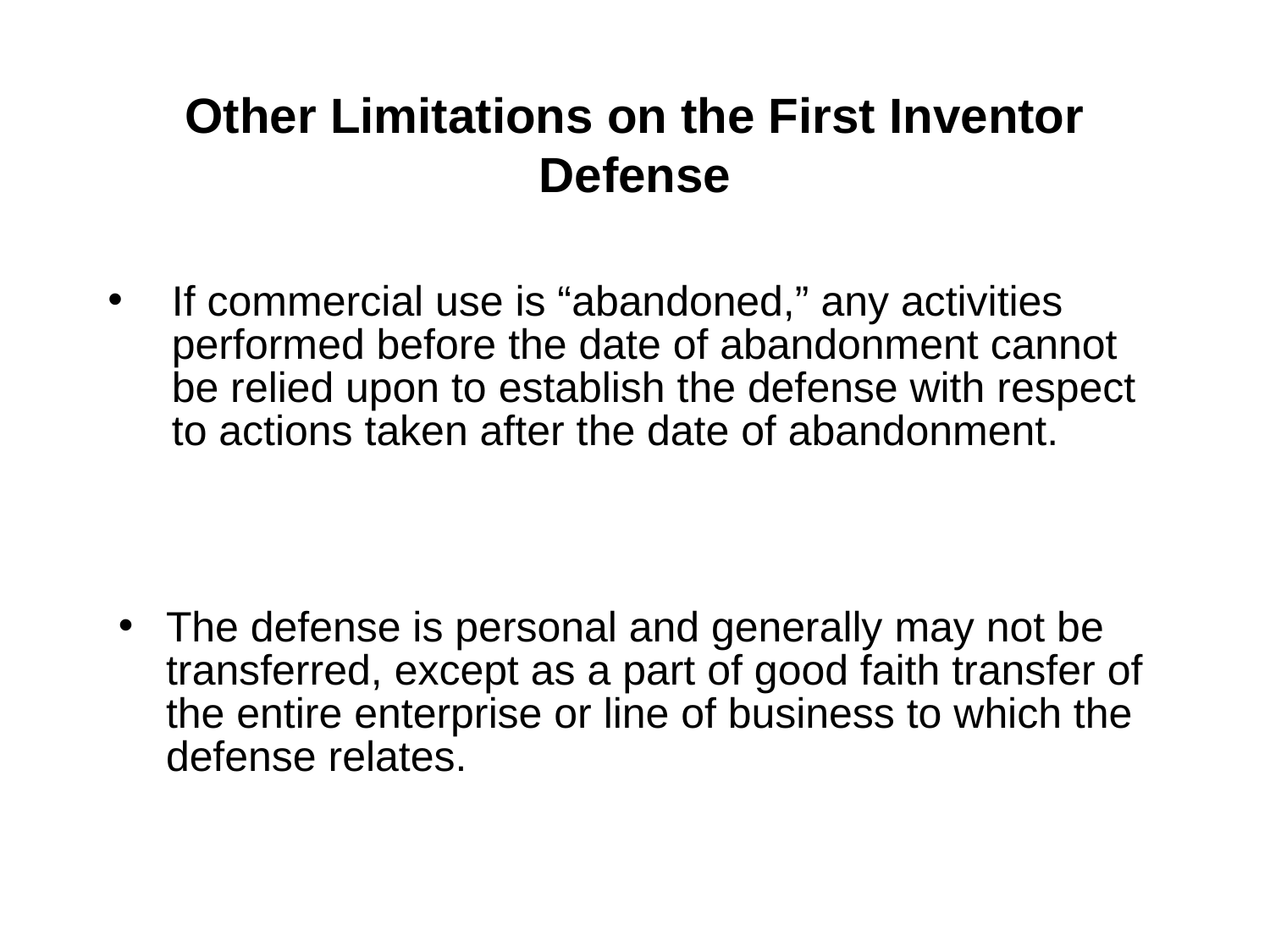

# Other Limitations on the First Inventor Defense
If commercial use is “abandoned,” any activities performed before the date of abandonment cannot be relied upon to establish the defense with respect to actions taken after the date of abandonment.

The defense is personal and generally may not be transferred, except as a part of good faith transfer of the entire enterprise or line of business to which the defense relates.
43